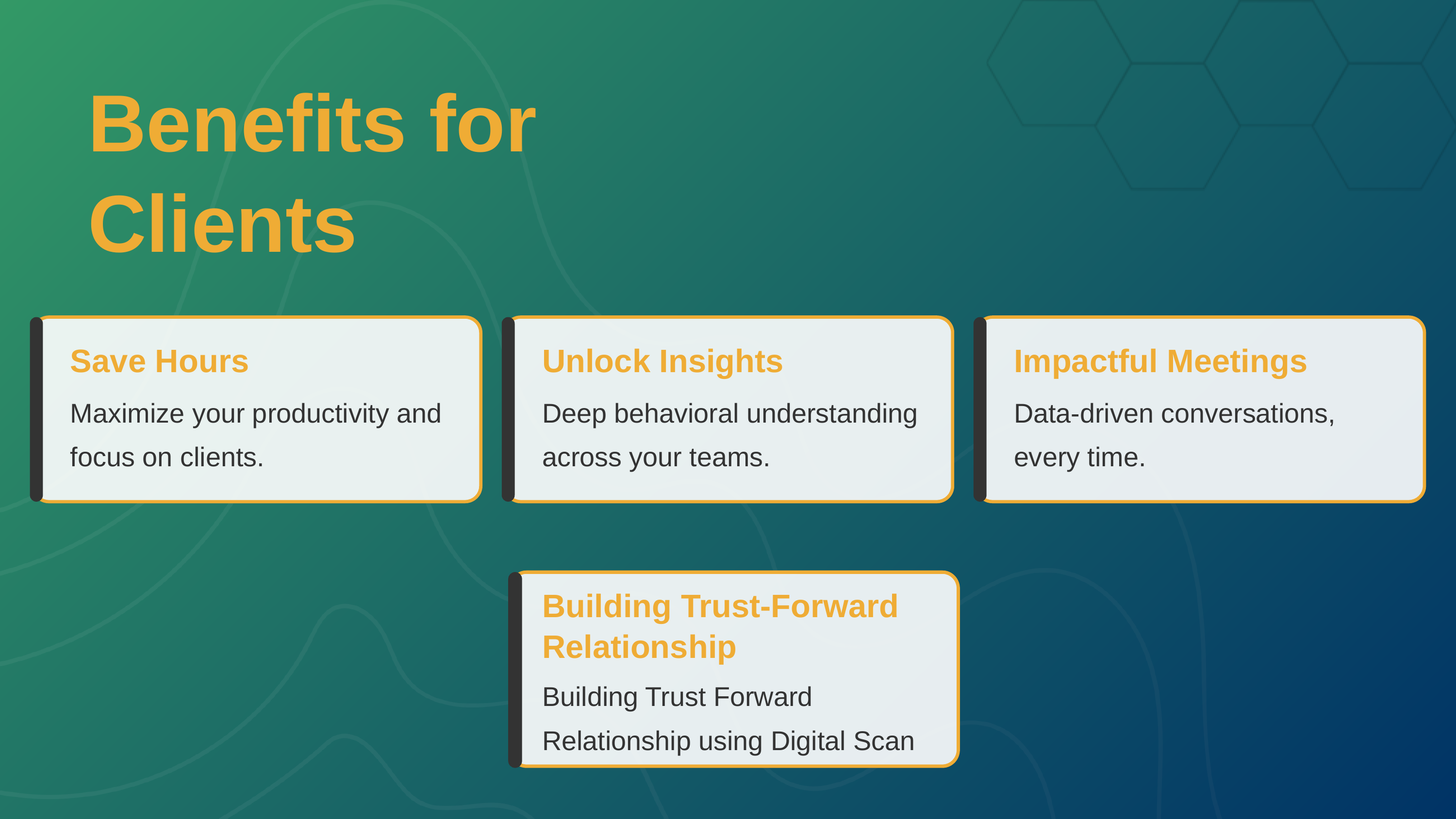

Benefits for Clients

Save Hours
Unlock Insights
Impactful Meetings
Maximize your productivity and focus on clients.
Deep behavioral understanding across your teams.
Data-driven conversations, every time.

Building Trust-Forward Relationship
Building Trust Forward Relationship using Digital Scan